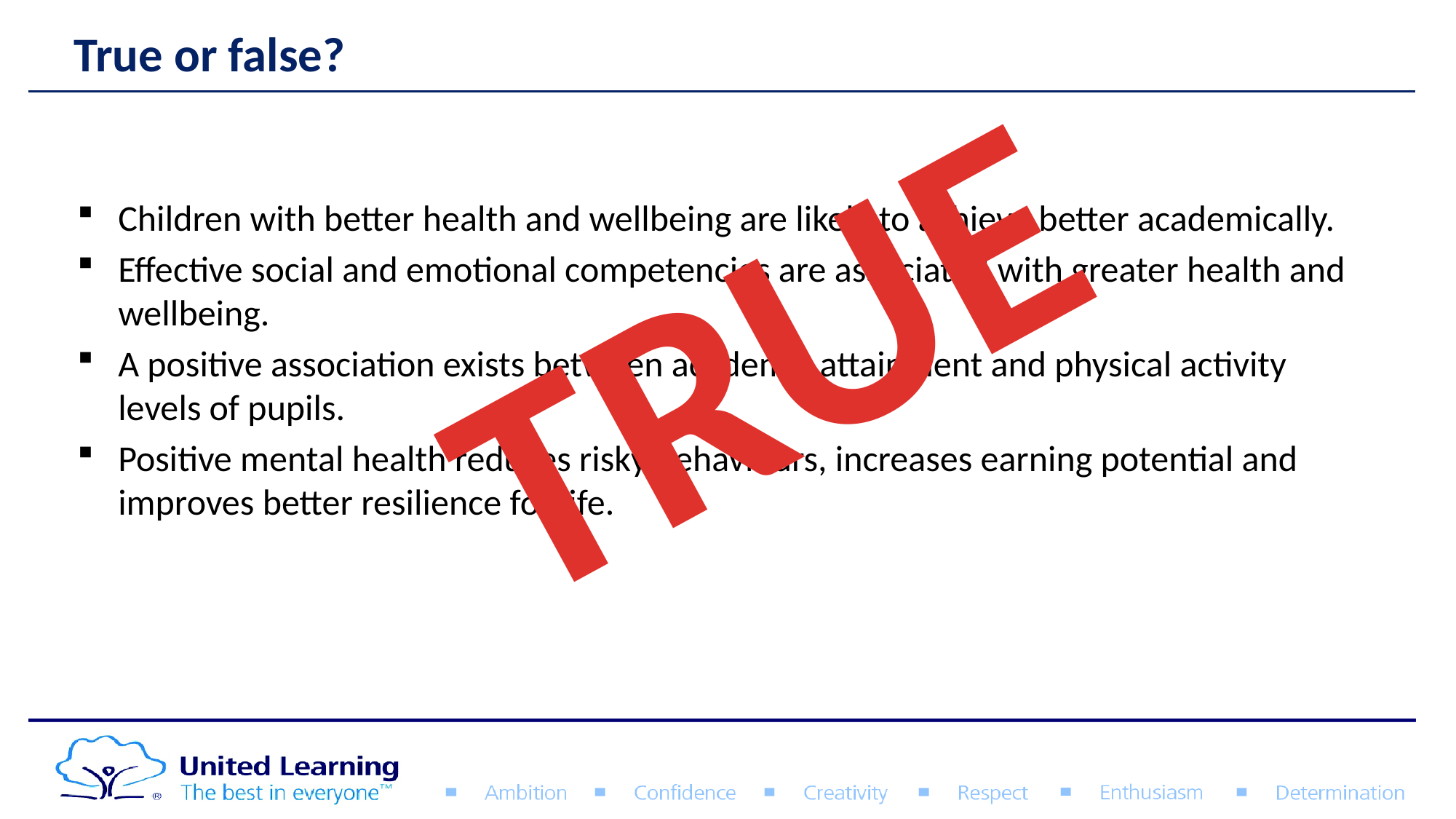

# True or false?
TRUE
Children with better health and wellbeing are likely to achieve better academically.
Effective social and emotional competencies are associated with greater health and wellbeing.
A positive association exists between academic attainment and physical activity levels of pupils.
Positive mental health reduces risky behaviours, increases earning potential and improves better resilience for life.